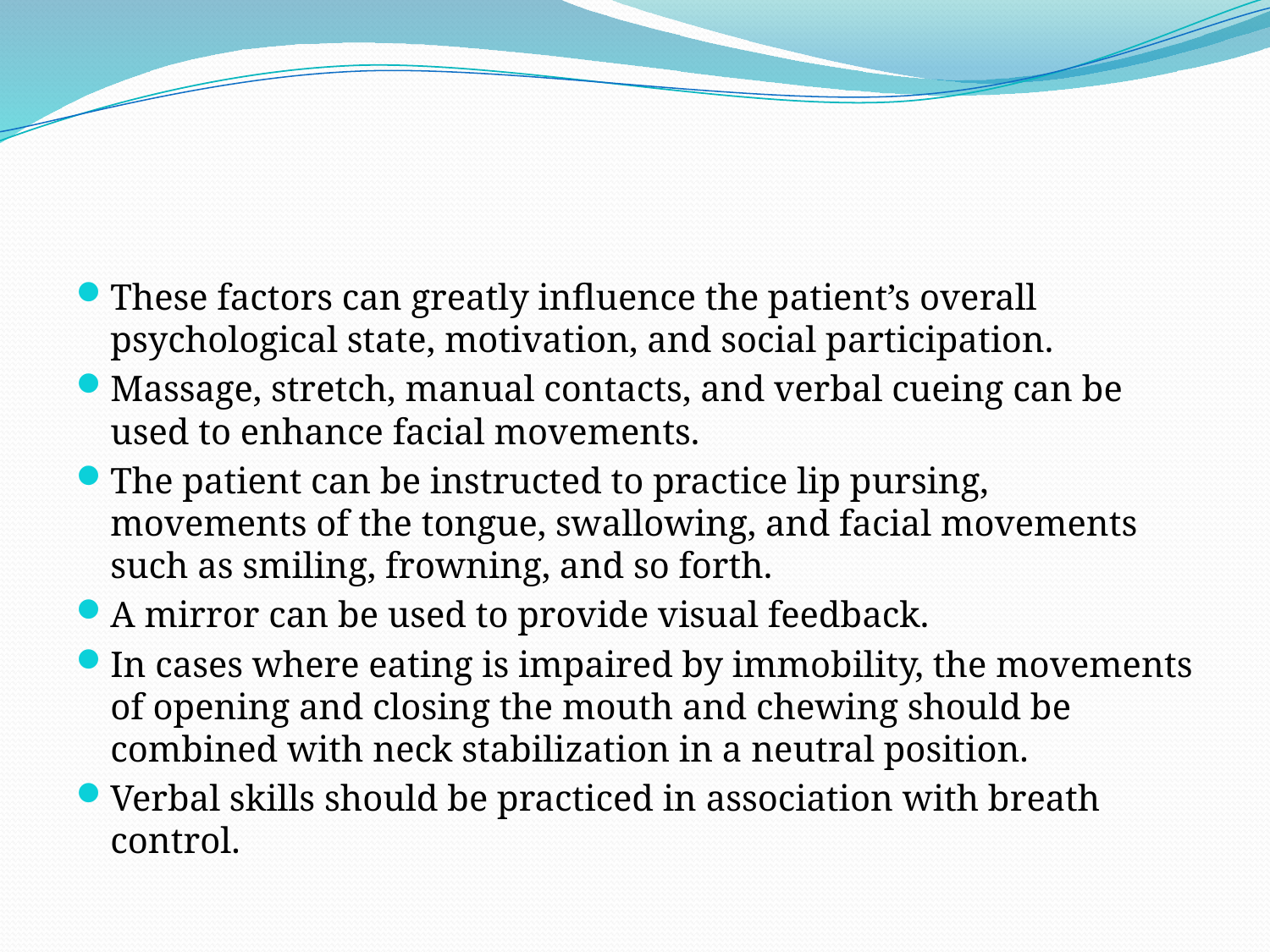

#
These factors can greatly influence the patient’s overall psychological state, motivation, and social participation.
Massage, stretch, manual contacts, and verbal cueing can be used to enhance facial movements.
The patient can be instructed to practice lip pursing, movements of the tongue, swallowing, and facial movements such as smiling, frowning, and so forth.
A mirror can be used to provide visual feedback.
In cases where eating is impaired by immobility, the movements of opening and closing the mouth and chewing should be combined with neck stabilization in a neutral position.
Verbal skills should be practiced in association with breath control.